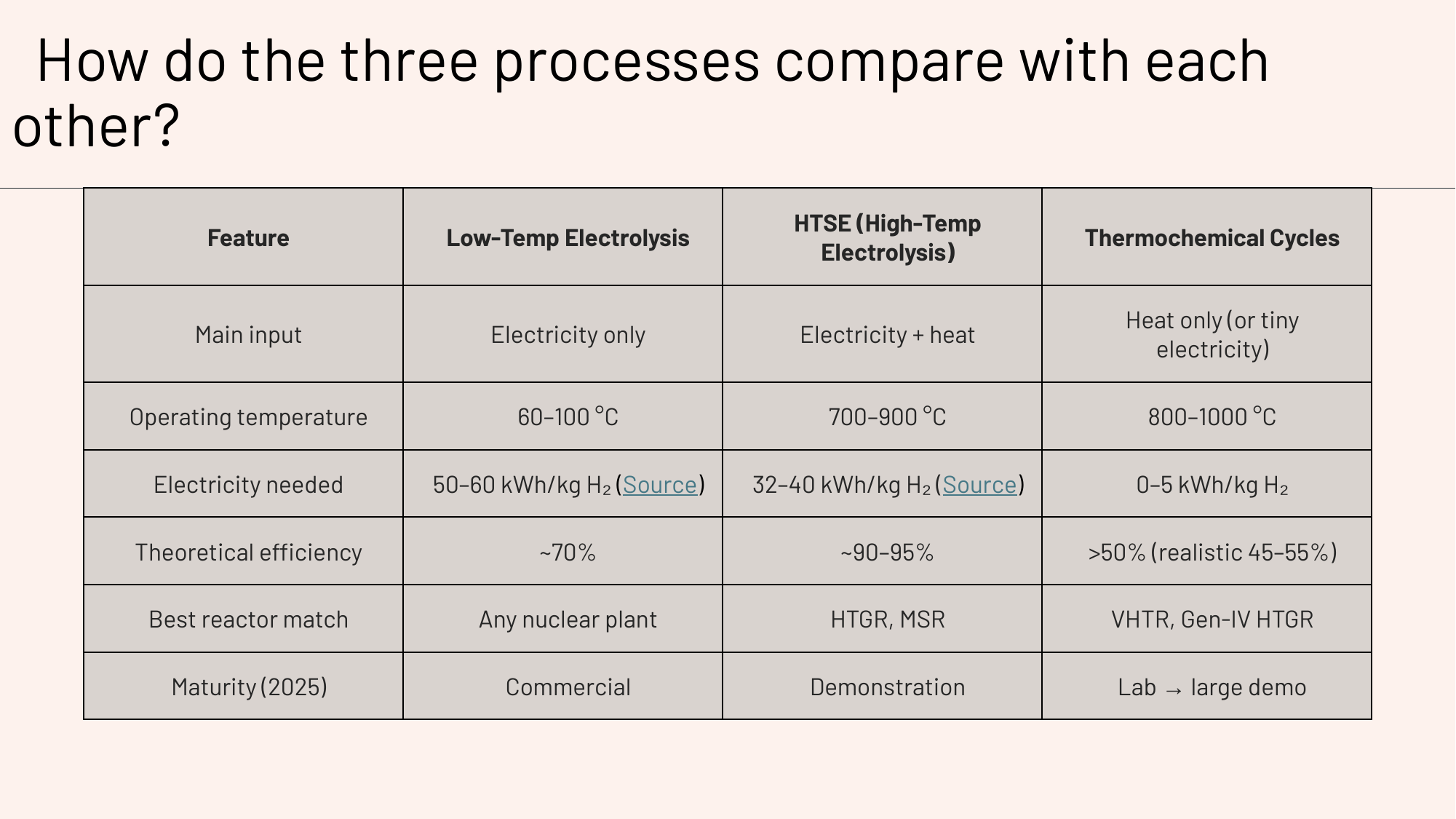

# How do the three processes compare with each other?

| Feature | Low-Temp Electrolysis | HTSE (High-Temp Electrolysis) | Thermochemical Cycles |
| --- | --- | --- | --- |
| Main input | Electricity only | Electricity + heat | Heat only (or tiny electricity) |
| Operating temperature | 60–100 °C | 700–900 °C | 800–1000 °C |
| Electricity needed | 50–60 kWh/kg H₂ (Source) | 32–40 kWh/kg H₂ (Source) | 0–5 kWh/kg H₂ |
| Theoretical efficiency | ~70% | ~90–95% | >50% (realistic 45–55%) |
| Best reactor match | Any nuclear plant | HTGR, MSR | VHTR, Gen-IV HTGR |
| Maturity (2025) | Commercial | Demonstration | Lab → large demo |